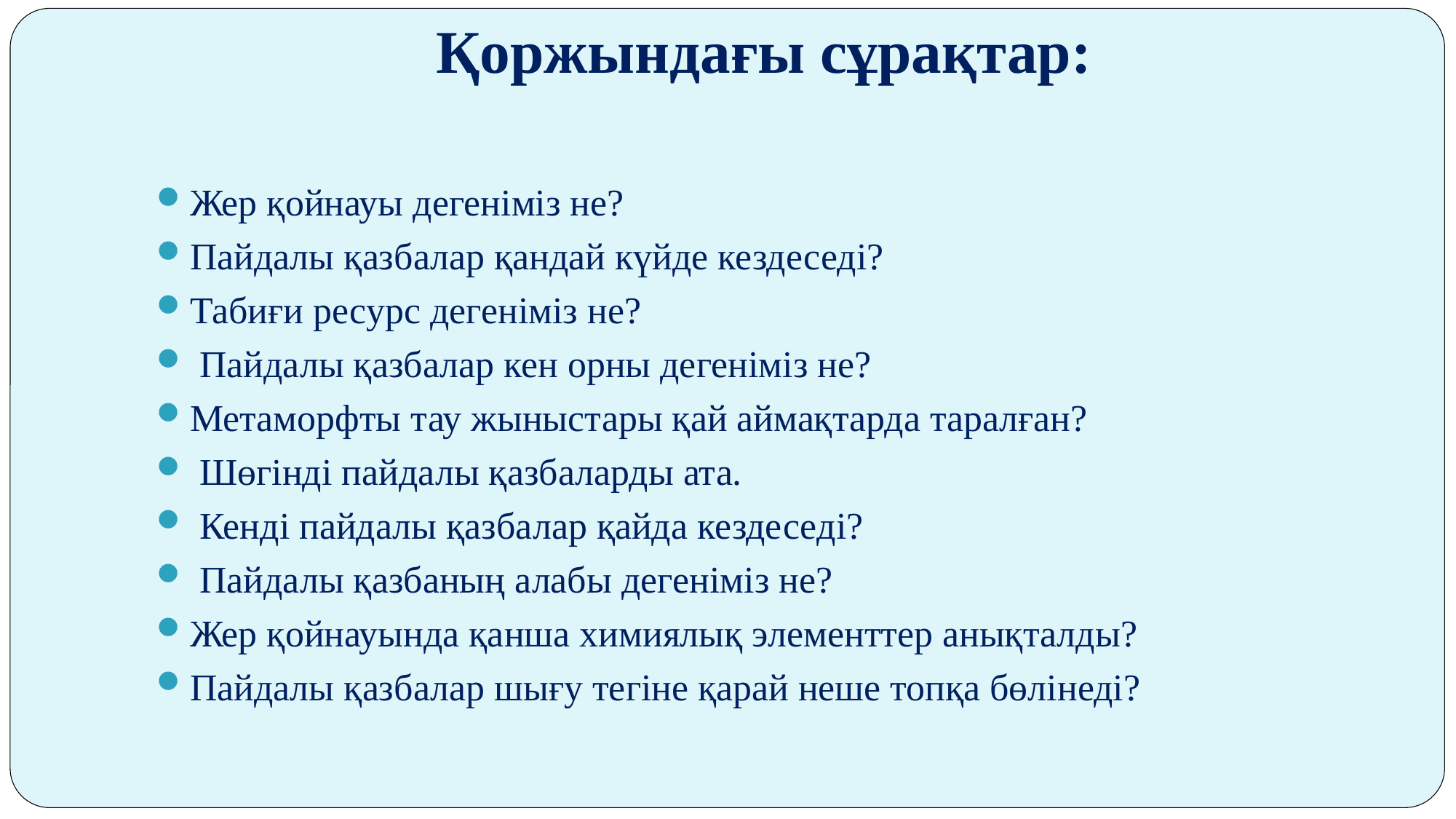

# Қоржындағы сұрақтар:
Жер қойнауы дегеніміз не?
Пайдалы қазбалар қандай күйде кездеседі?
Табиғи ресурс дегеніміз не?
 Пайдалы қазбалар кен орны дегеніміз не?
Метаморфты тау жыныстары қай аймақтарда таралған?
 Шөгінді пайдалы қазбаларды ата.
 Кенді пайдалы қазбалар қайда кездеседі?
 Пайдалы қазбаның алабы дегеніміз не?
Жер қойнауында қанша химиялық элементтер анықталды?
Пайдалы қазбалар шығу тегіне қарай неше топқа бөлінеді?